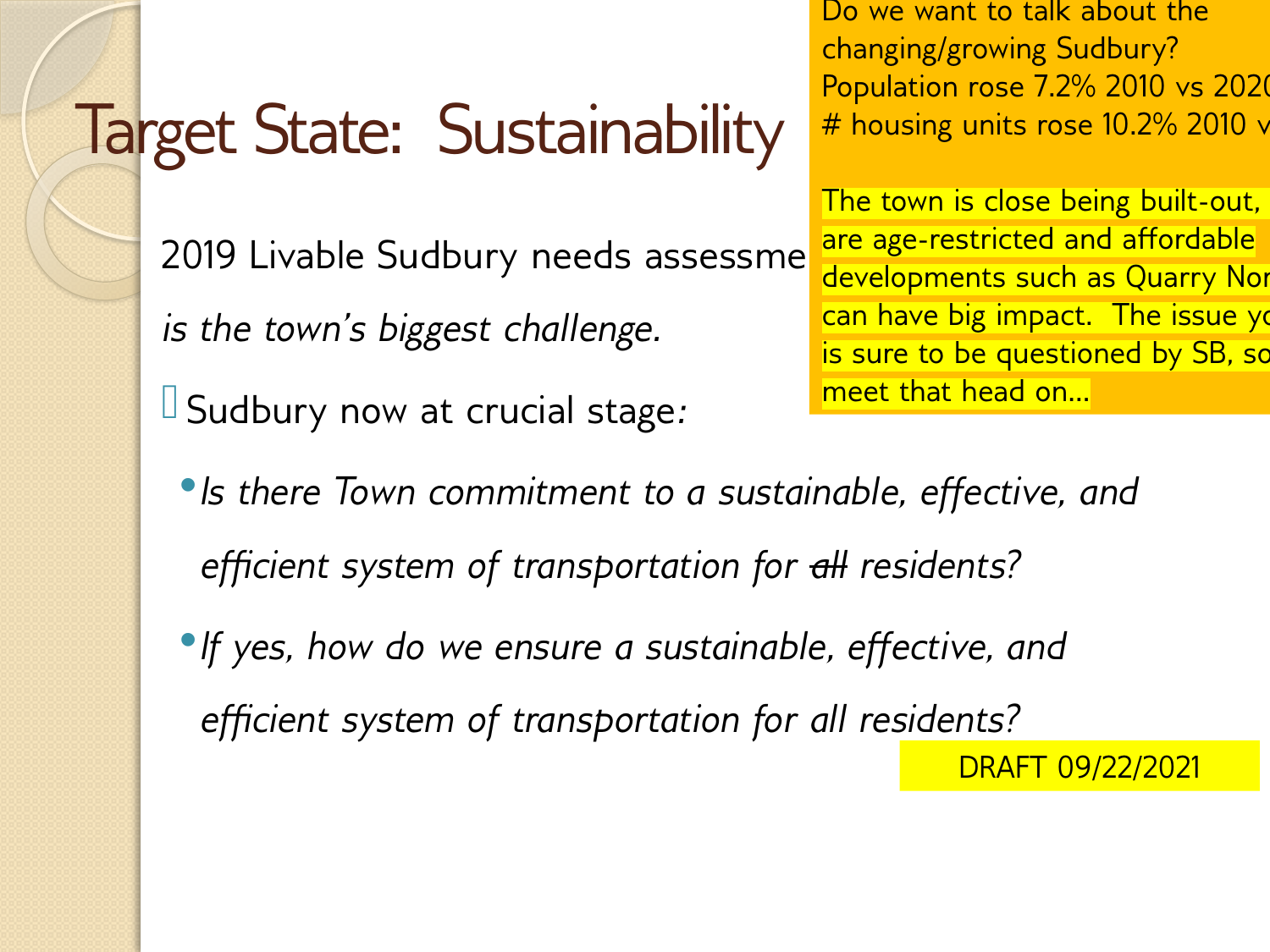

Do we want to talk about the changing/growing Sudbury?
Population rose 7.2% 2010 vs 2020
# housing units rose 10.2% 2010 vs 2020

The town is close being built-out, but there are age-restricted and affordable developments such as Quarry North that can have big impact.  The issue your raised is sure to be questioned by SB, so let’s meet that head on…
# Target State:  Sustainability
2019 Livable Sudbury needs assessment:  Transportation is the town’s biggest challenge.
Sudbury now at crucial stage:
Is there Town commitment to a sustainable, effective, and efficient system of transportation for all residents?
If yes, how do we ensure a sustainable, effective, and efficient system of transportation for all residents?
DRAFT 09/22/2021